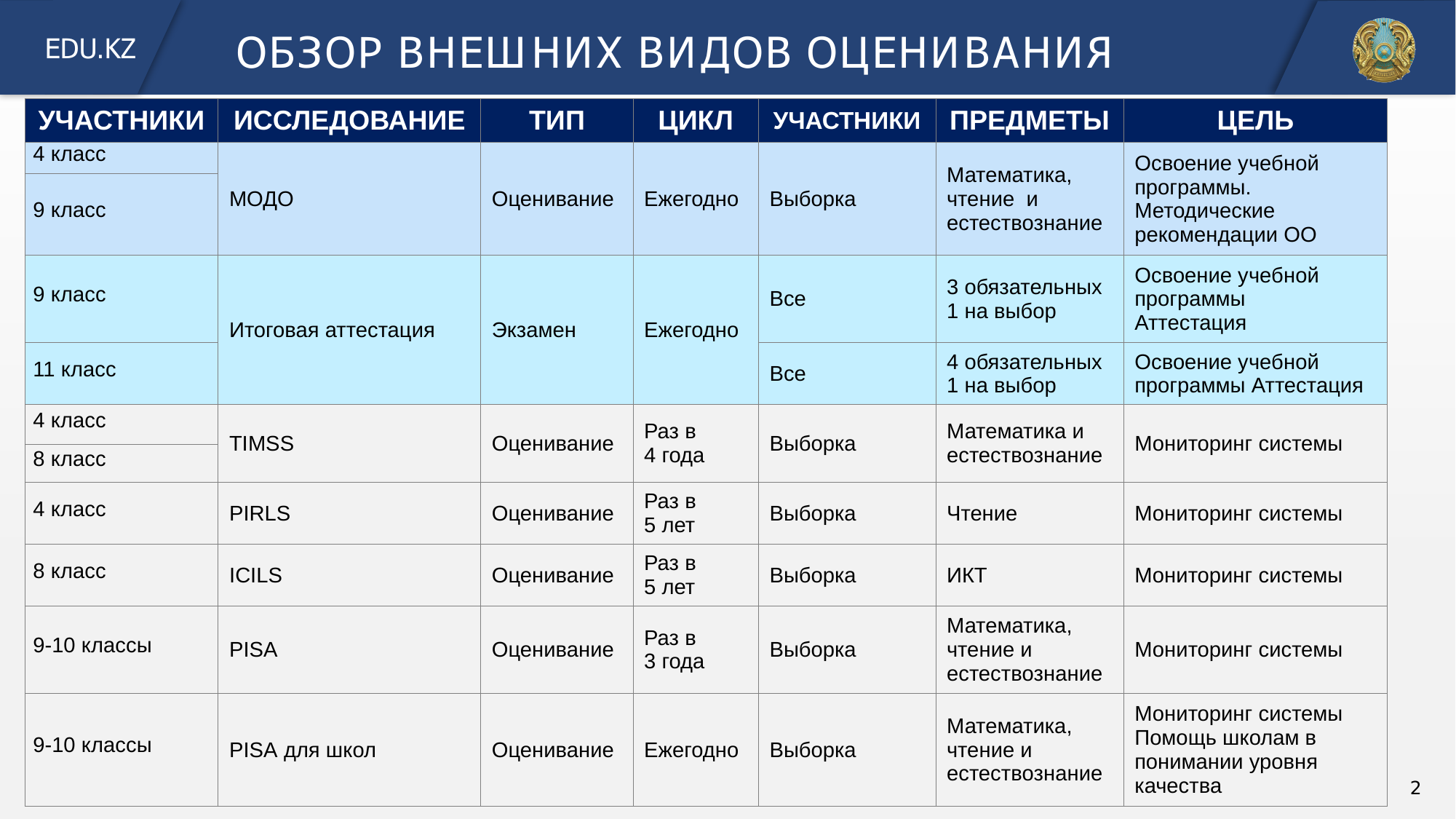

ОБЗОР ВНЕШНИХ ВИДОВ ОЦЕНИВАНИЯ
| УЧАСТНИКИ | ИССЛЕДОВАНИЕ | ТИП | ЦИКЛ | УЧАСТНИКИ | ПРЕДМЕТЫ | ЦЕЛЬ |
| --- | --- | --- | --- | --- | --- | --- |
| 4 класс | МОДО | Оценивание | Ежегодно | Выборка | Математика, чтение и естествознание | Освоение учебной программы. Методические рекомендации ОО |
| 9 класс | МОДО |  | Ежегодно |  |  |  |
| 9 класс | Итоговая аттестация | Экзамен | Ежегодно | Все | 3 обязательных 1 на выбор | Освоение учебной программы Аттестация |
| 11 класс |  |  |  | Все | 4 обязательных 1 на выбор | Освоение учебной программы Аттестация |
| 4 класс | TIMSS | Оценивание | Раз в 4 года | Выборка | Математика и естествознание | Мониторинг системы |
| 8 класс |  |  |  |  |  |  |
| 4 класс | PIRLS | Оценивание | Раз в 5 лет | Выборка | Чтение | Мониторинг системы |
| 8 класс | ICILS | Оценивание | Раз в 5 лет | Выборка | ИКТ | Мониторинг системы |
| 9-10 классы | PISA | Оценивание | Раз в 3 года | Выборка | Математика, чтение и естествознание | Мониторинг системы |
| 9-10 классы | PISA для школ | Оценивание | Ежегодно | Выборка | Математика, чтение и естествознание | Мониторинг системы Помощь школам в понимании уровня качества |
2